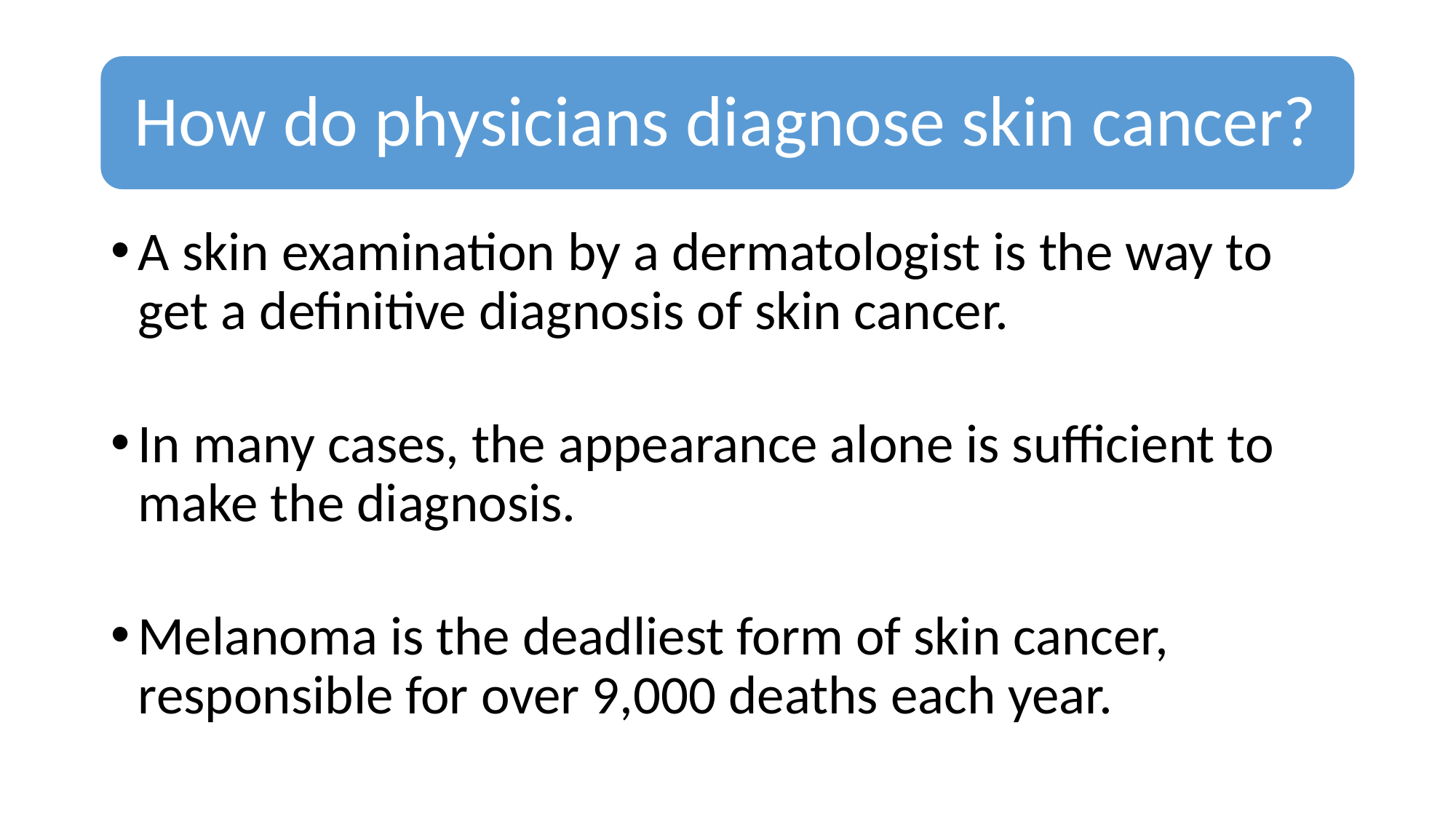

How do physicians diagnose skin cancer?
A skin examination by a dermatologist is the way to get a definitive diagnosis of skin cancer.
In many cases, the appearance alone is sufficient to make the diagnosis.
Melanoma is the deadliest form of skin cancer, responsible for over 9,000 deaths each year.